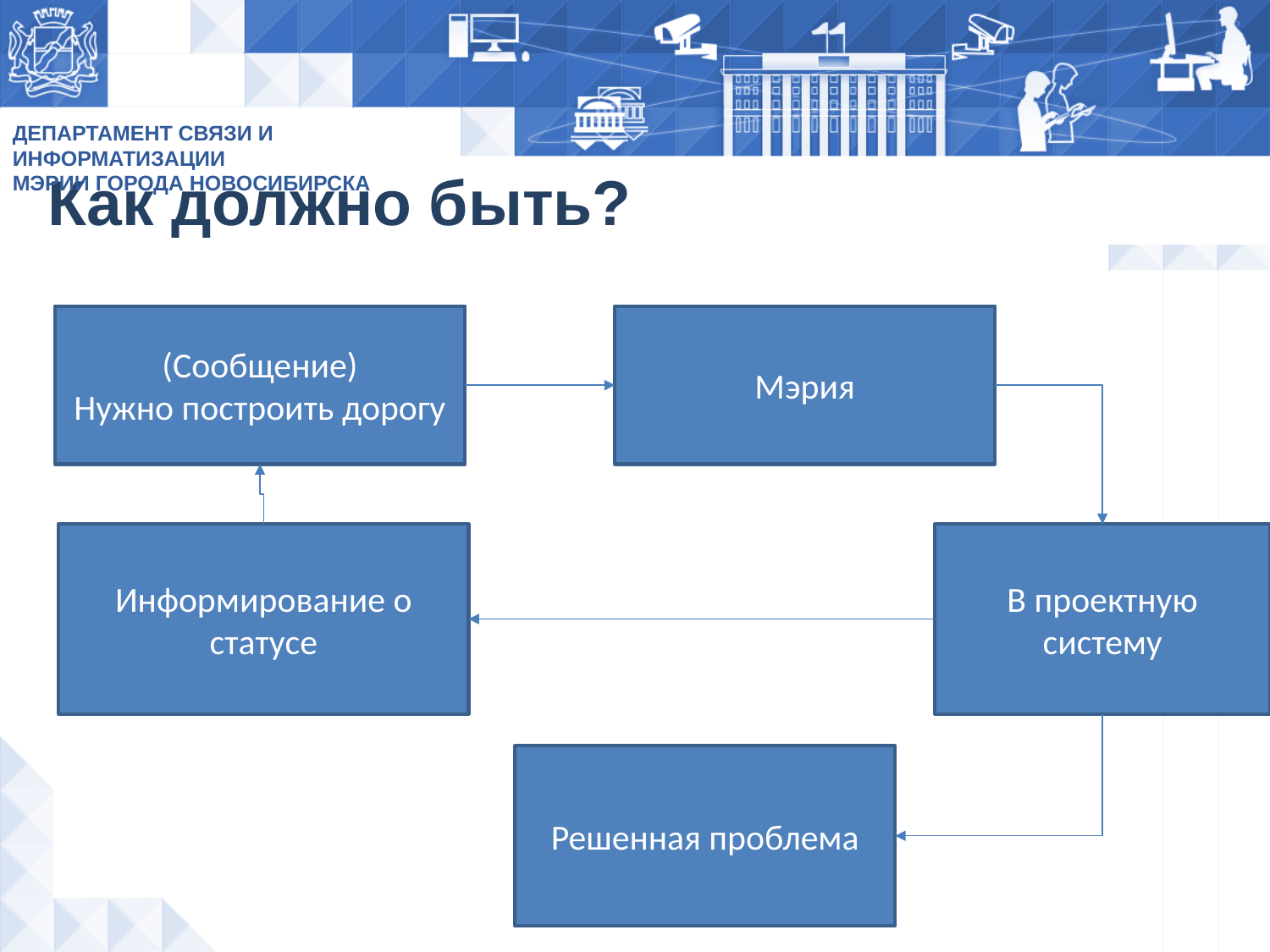

ДЕПАРТАМЕНТ СВЯЗИ И ИНФОРМАТИЗАЦИИ
МЭРИИ ГОРОДА НОВОСИБИРСКА
Как должно быть?
(Сообщение)
Нужно построить дорогу
Мэрия
Информирование о статусе
В проектную систему
Решенная проблема